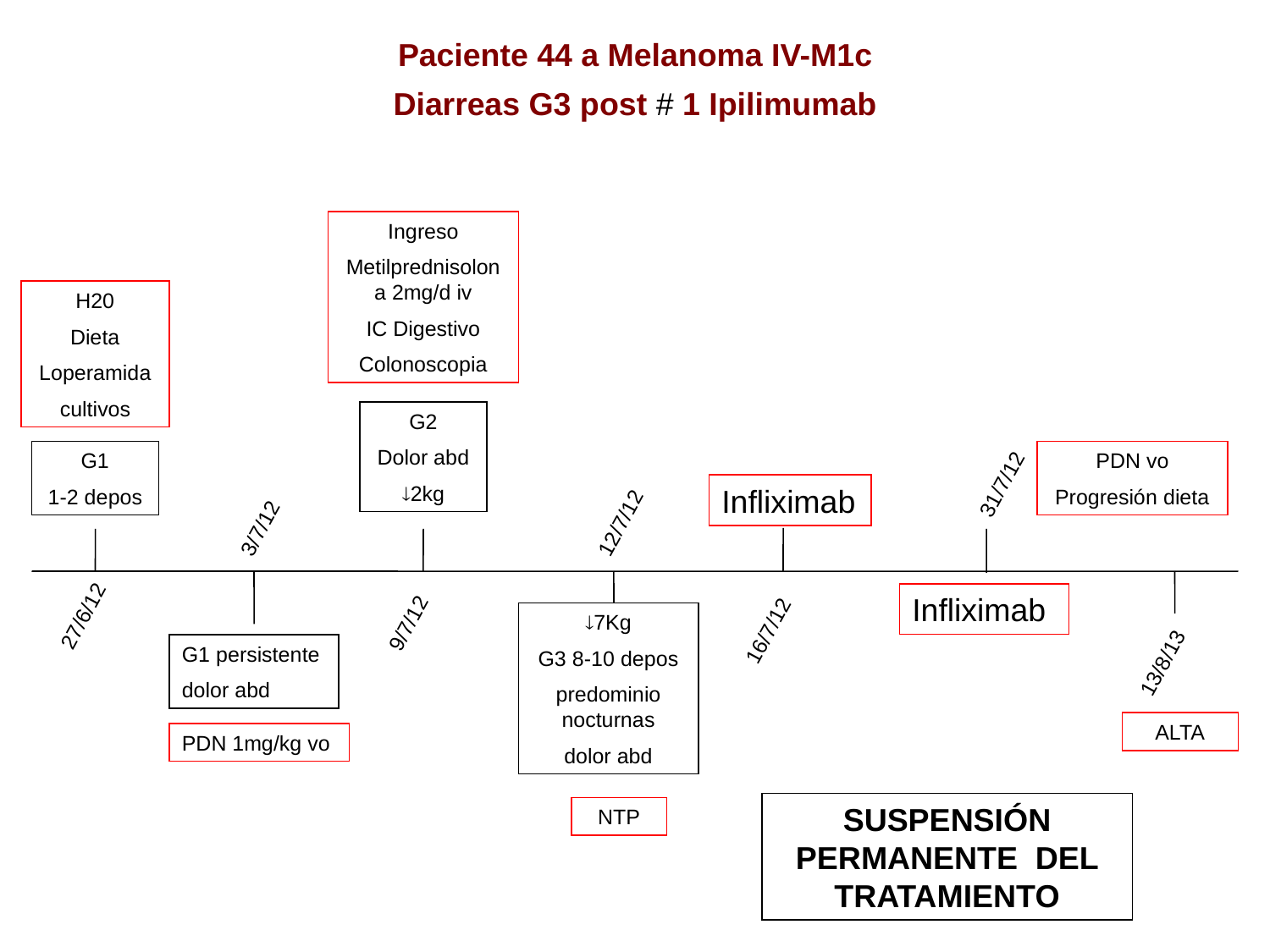

Paciente 44 a Melanoma IV-M1c
Diarreas G3 post # 1 Ipilimumab
Ingreso
Metilprednisolona 2mg/d iv
IC Digestivo
Colonoscopia
G2
Dolor abd
↓2kg

9/7/12
H20
Dieta
Loperamida
cultivos
G1
1-2 depos

27/6/12
31/7/12

Infliximab
PDN vo
Progresión dieta
3/7/12

G1 persistente
dolor abd
PDN 1mg/kg vo
12/7/12

↓7Kg
G3 8-10 depos
predominio nocturnas
dolor abd
NTP
Infliximab

16/7/12

13/8/13
ALTA
SUSPENSIÓN PERMANENTE  DEL TRATAMIENTO